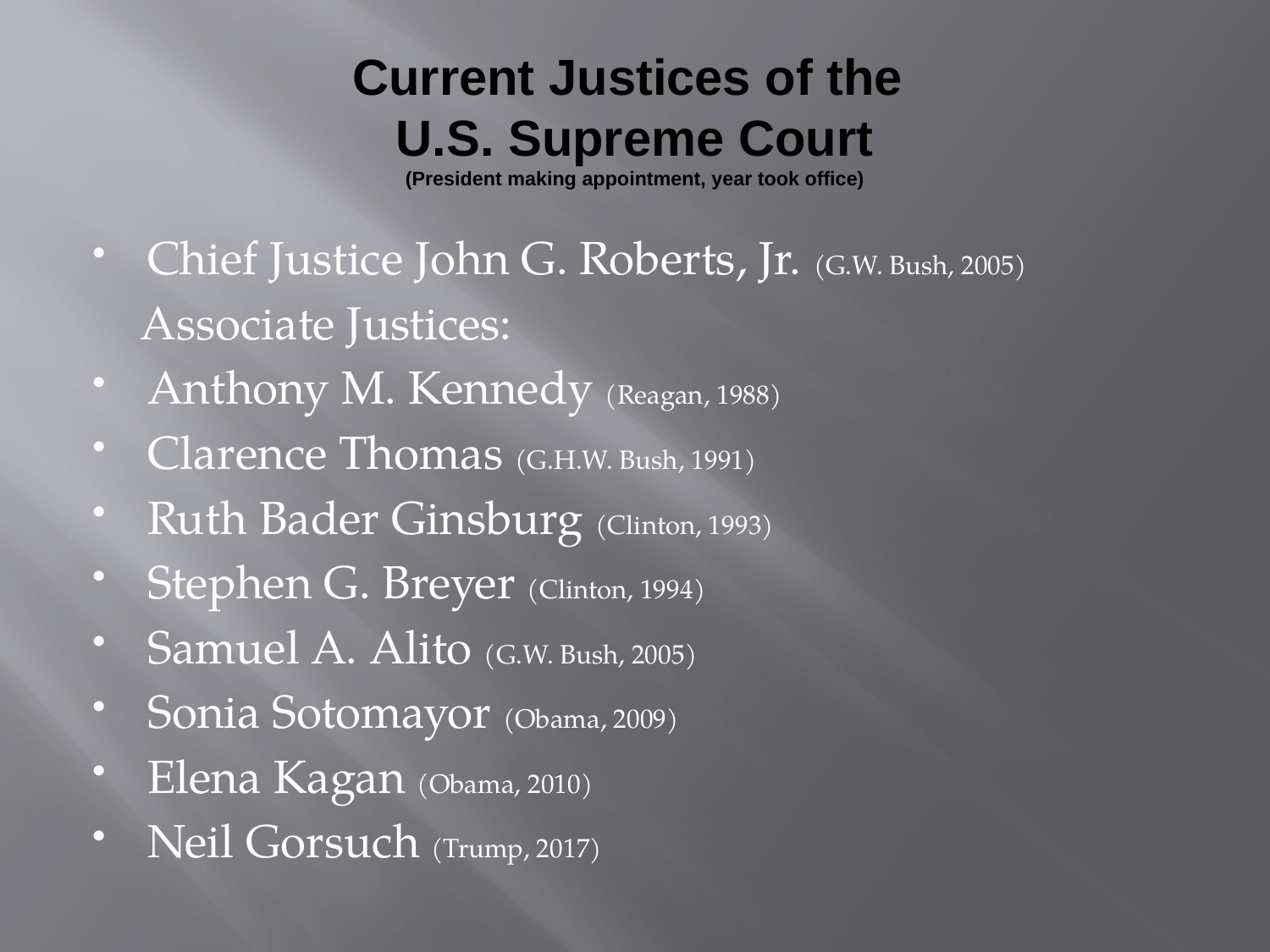

# Current Justices of the U.S. Supreme Court (President making appointment, year took office)
Chief Justice John G. Roberts, Jr. (G.W. Bush, 2005)
    Associate Justices:
Anthony M. Kennedy (Reagan, 1988)
Clarence Thomas (G.H.W. Bush, 1991)
Ruth Bader Ginsburg (Clinton, 1993)
Stephen G. Breyer (Clinton, 1994)
Samuel A. Alito (G.W. Bush, 2005)
Sonia Sotomayor (Obama, 2009)
Elena Kagan (Obama, 2010)
Neil Gorsuch (Trump, 2017)